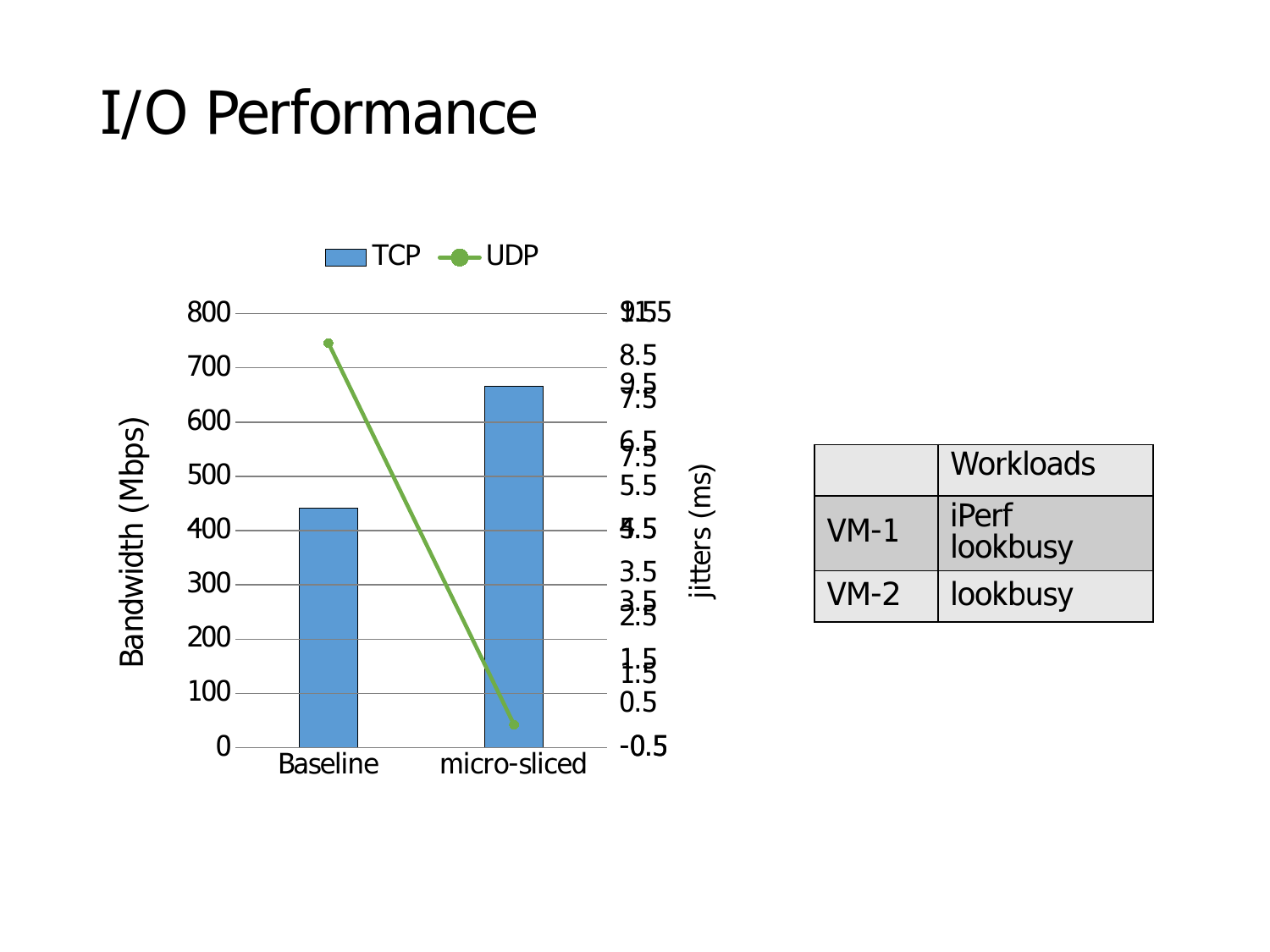

# I/O Performance

### Chart

| Category | TCP | UDP |
|---|---|---|
| Baseline | 441.3 | None |
| micro-sliced | 665.3 | None |

### Chart

| Category | TCP | UDP |
|---|---|---|
| Baseline | None | 8.82 |
| micro-sliced | None | 0.03 |
|  | Workloads |
| --- | --- |
| VM-1 | iPerf lookbusy |
| VM-2 | lookbusy |